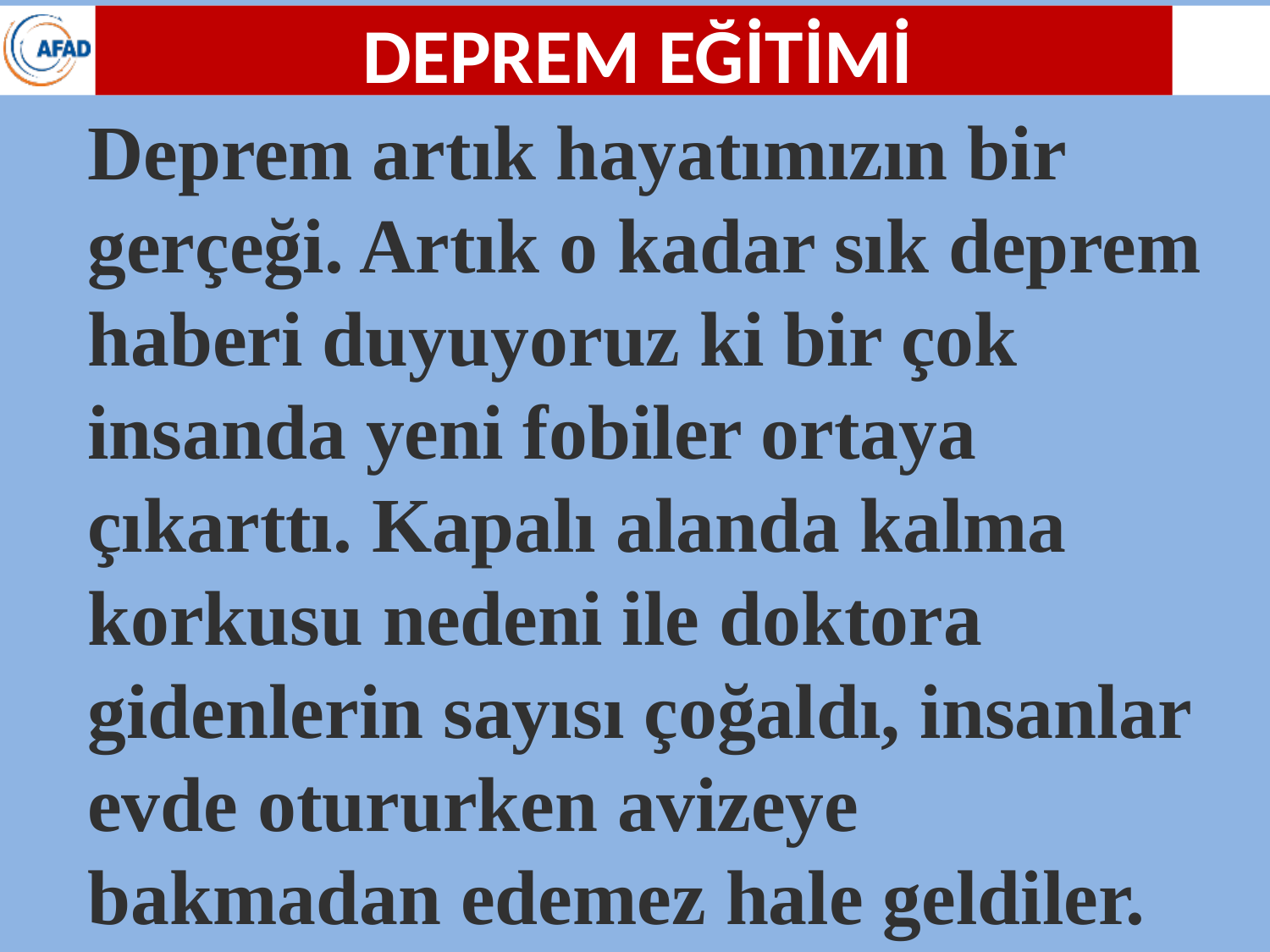

DEPREM EĞİTİMİ
Deprem artık hayatımızın bir gerçeği. Artık o kadar sık deprem haberi duyuyoruz ki bir çok insanda yeni fobiler ortaya çıkarttı. Kapalı alanda kalma korkusu nedeni ile doktora gidenlerin sayısı çoğaldı, insanlar evde otururken avizeye bakmadan edemez hale geldiler.